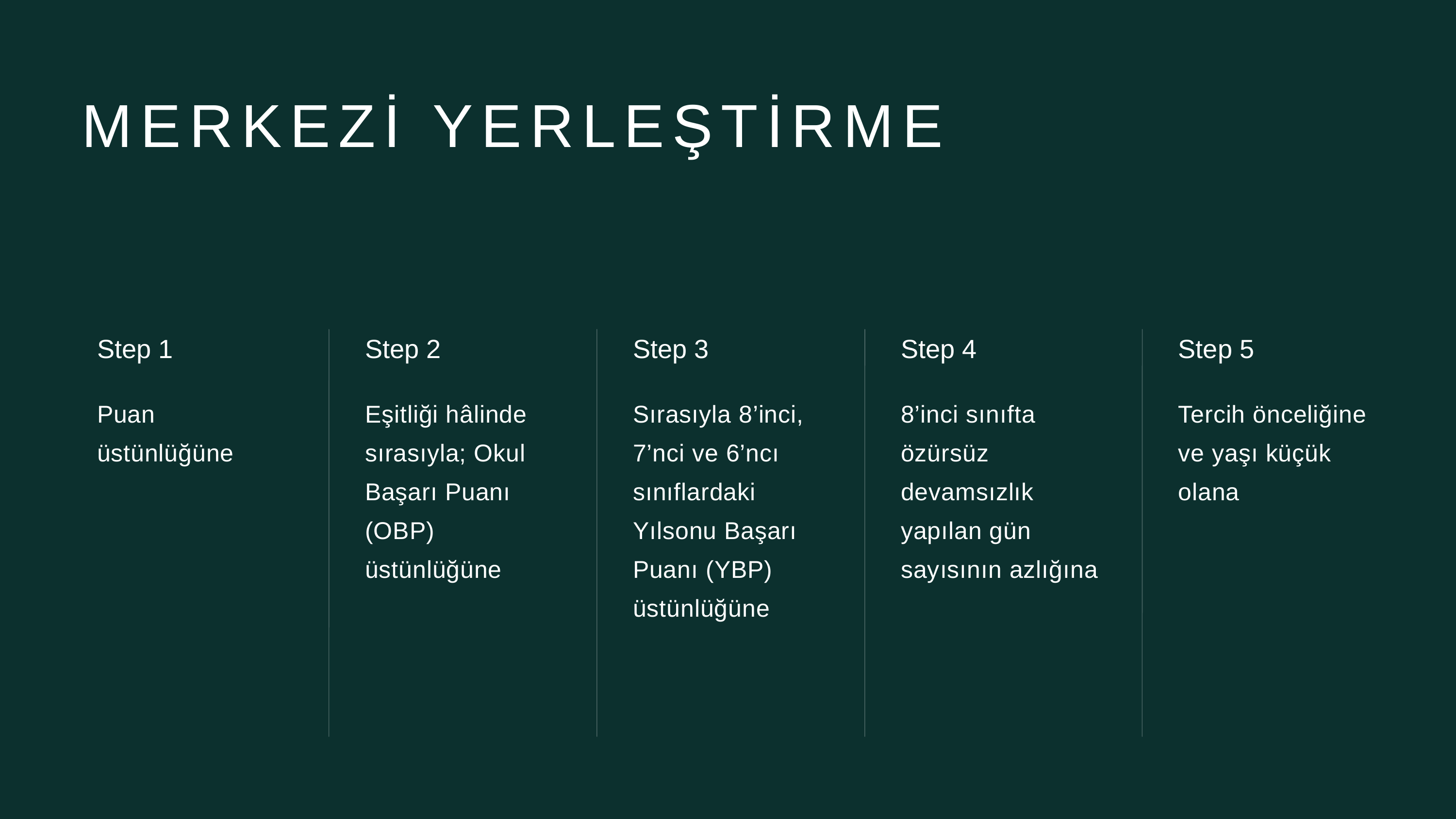

MERKEZİ YERLEŞTİRME
Step 1
Puan üstünlüğüne
Step 2
Eşitliği hâlinde sırasıyla; Okul Başarı Puanı (OBP) üstünlüğüne
Step 3
Sırasıyla 8’inci, 7’nci ve 6’ncı sınıflardaki Yılsonu Başarı Puanı (YBP) üstünlüğüne
Step 4
8’inci sınıfta özürsüz devamsızlık yapılan gün sayısının azlığına
Step 5
Tercih önceliğine ve yaşı küçük olana